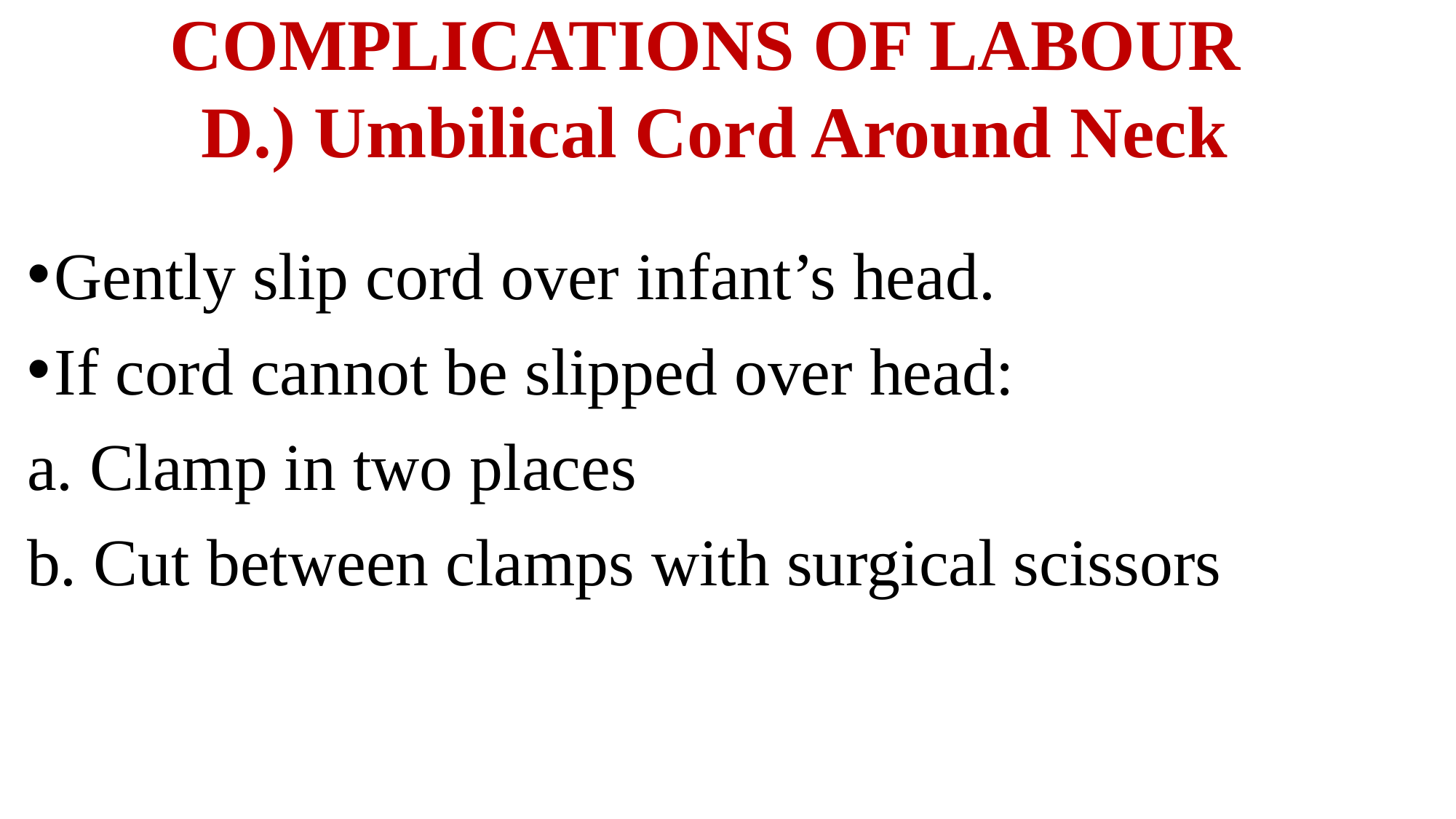

# COMPLICATIONS OF LABOUR D.) Umbilical Cord Around Neck
Gently slip cord over infant’s head.
If cord cannot be slipped over head:
a. Clamp in two places
b. Cut between clamps with surgical scissors